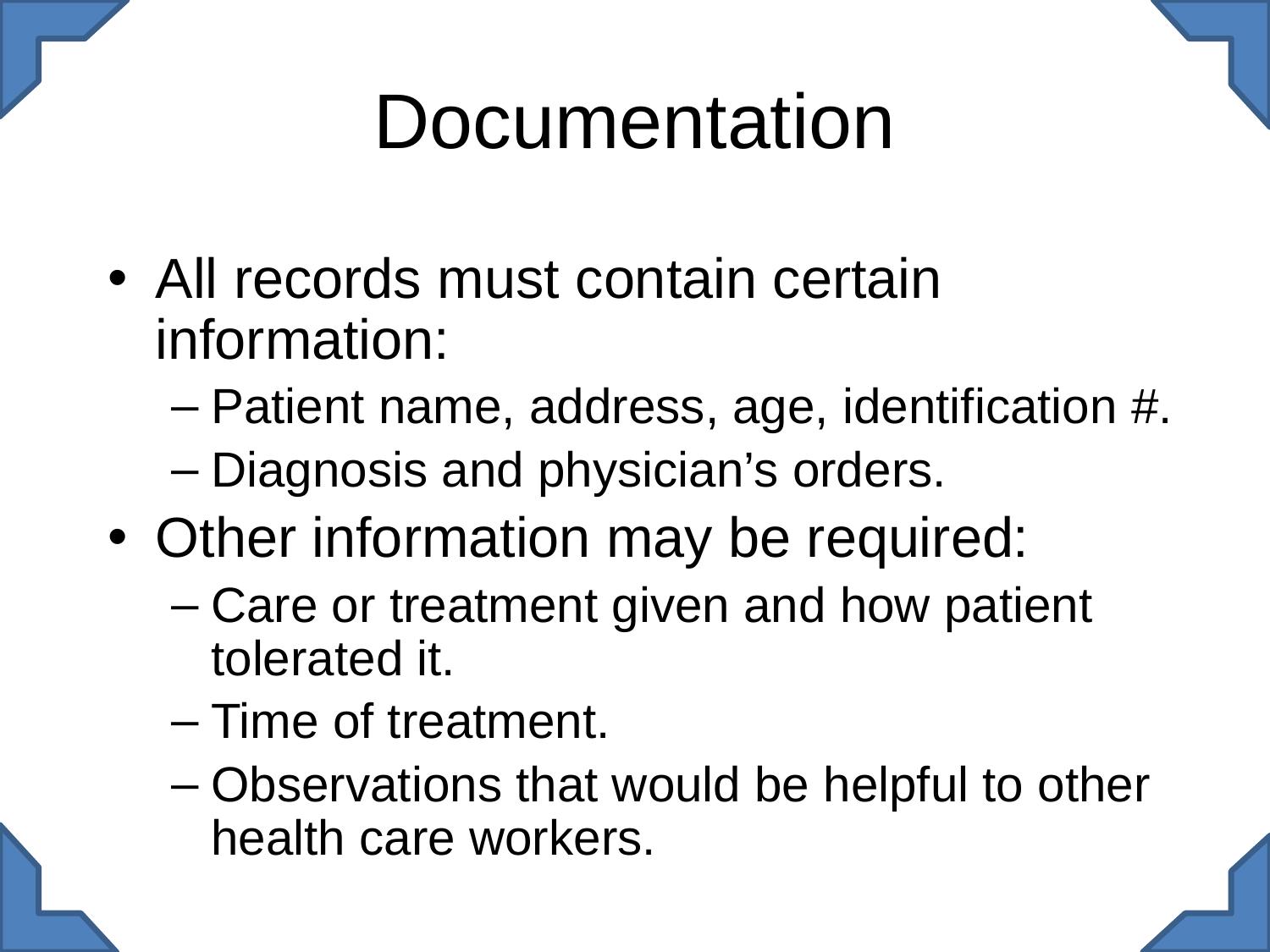

# Documentation
All records must contain certain information:
Patient name, address, age, identification #.
Diagnosis and physician’s orders.
Other information may be required:
Care or treatment given and how patient tolerated it.
Time of treatment.
Observations that would be helpful to other health care workers.